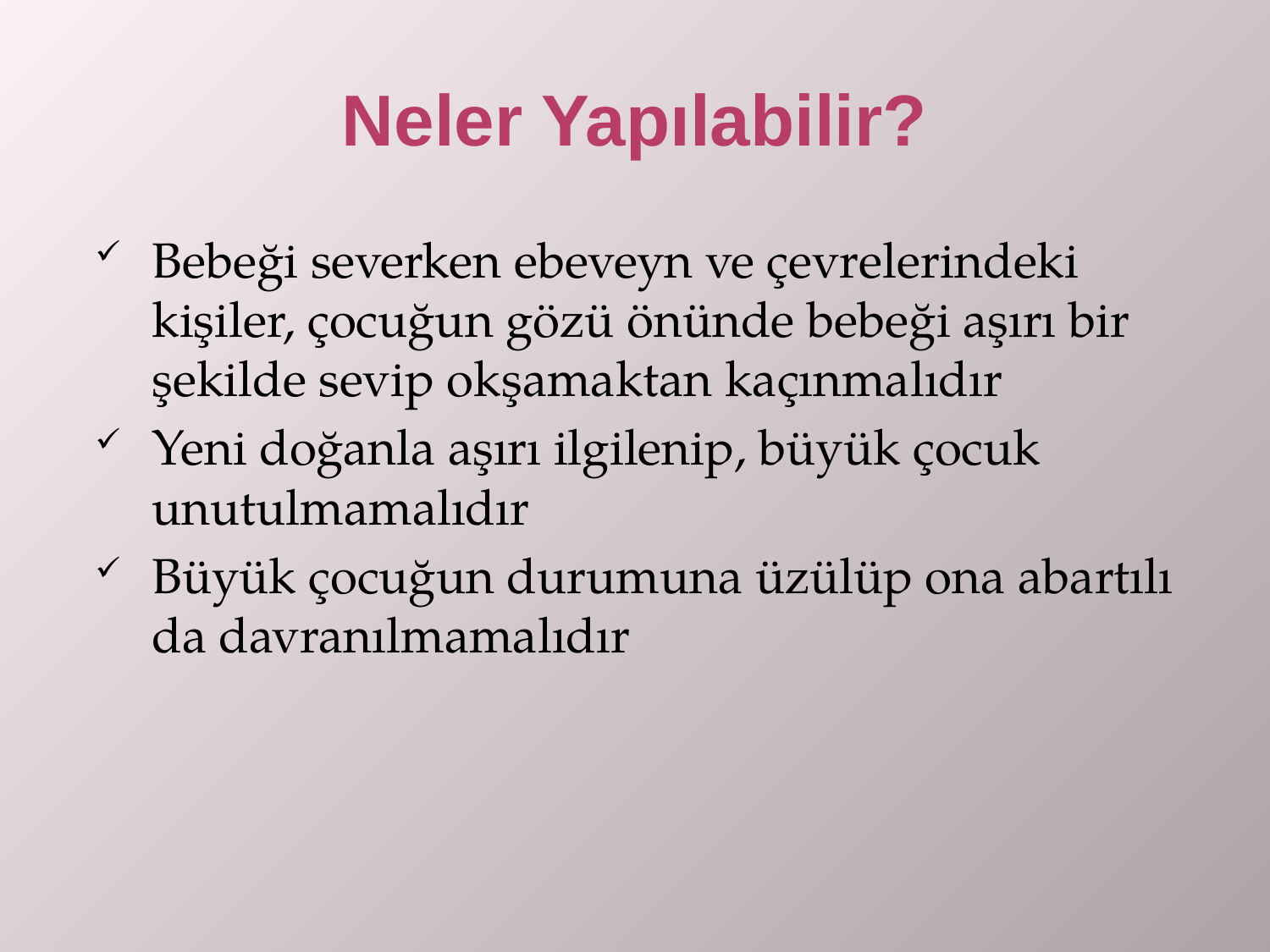

# Neler Yapılabilir?
Bebeği severken ebeveyn ve çevrelerindeki kişiler, çocuğun gözü önünde bebeği aşırı bir şekilde sevip okşamaktan kaçınmalıdır
Yeni doğanla aşırı ilgilenip, büyük çocuk unutulmamalıdır
Büyük çocuğun durumuna üzülüp ona abartılı da davranılmamalıdır